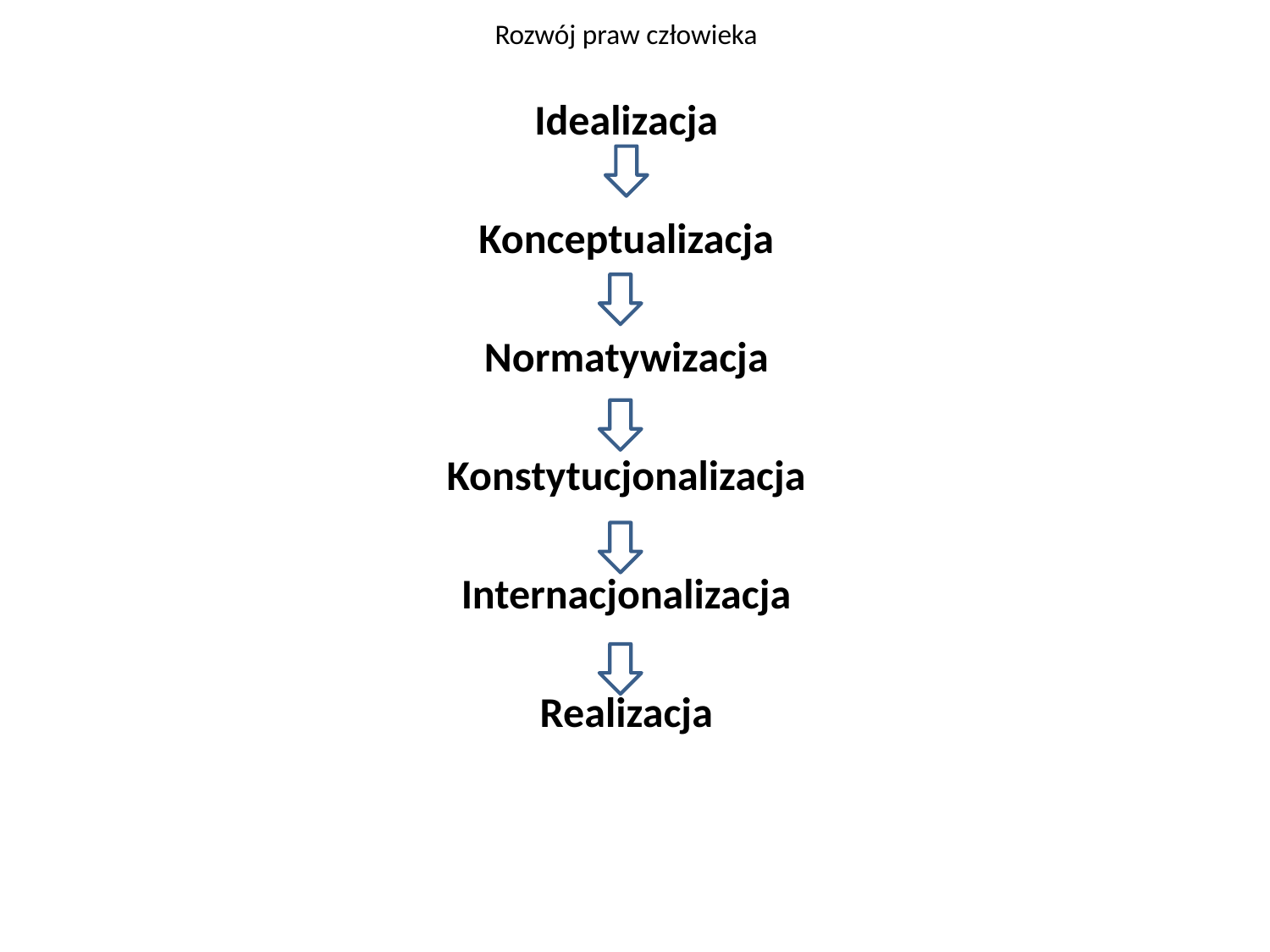

# Rozwój praw człowieka
Idealizacja

Konceptualizacja

Normatywizacja

Konstytucjonalizacja

Internacjonalizacja

Realizacja